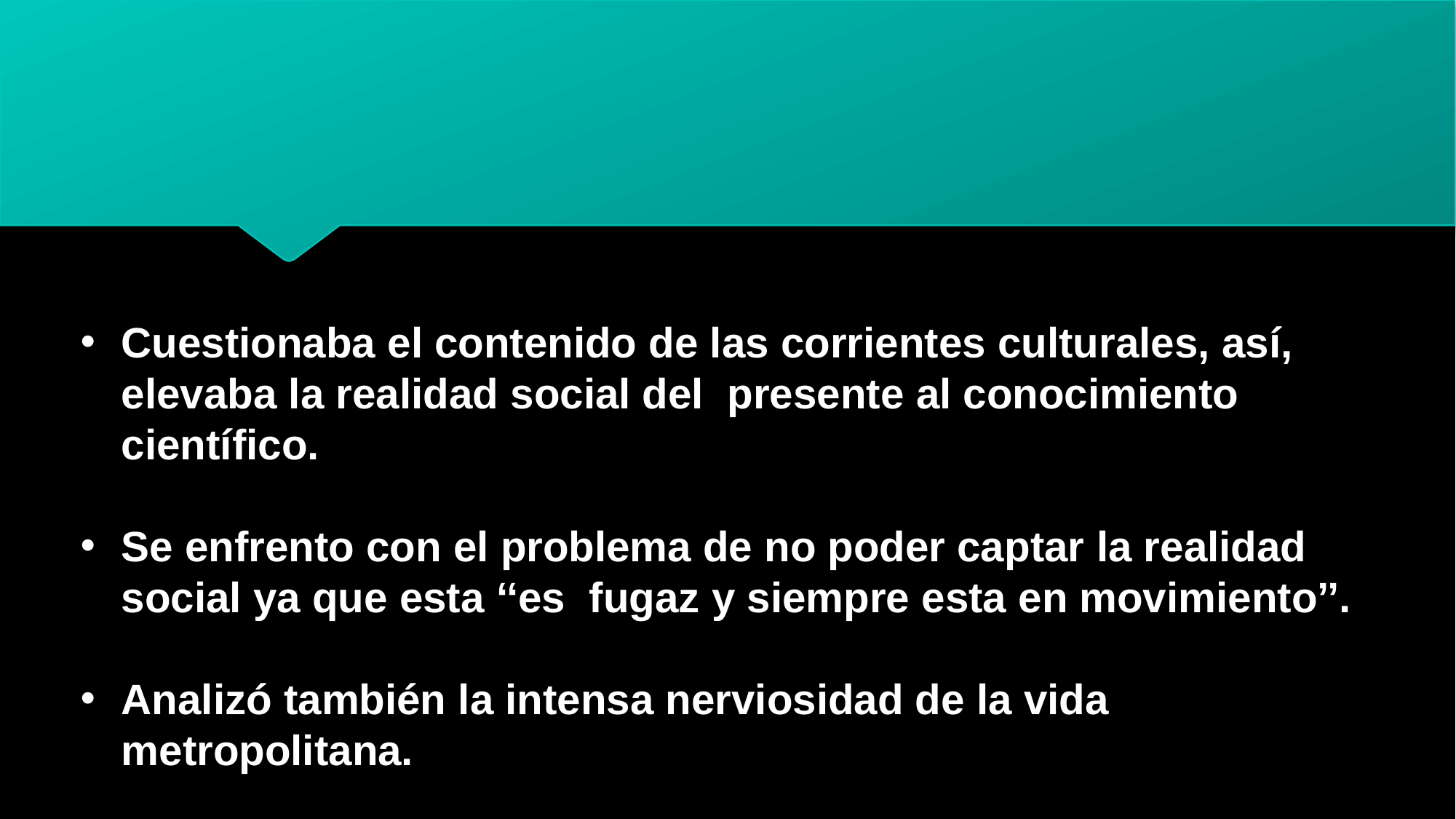

Cuestionaba el contenido de las corrientes culturales, así, elevaba la realidad social del  presente al conocimiento científico.

Se enfrento con el problema de no poder captar la realidad social ya que esta ‘‘es  fugaz y siempre esta en movimiento’’.

Analizó también la intensa nerviosidad de la vida metropolitana.